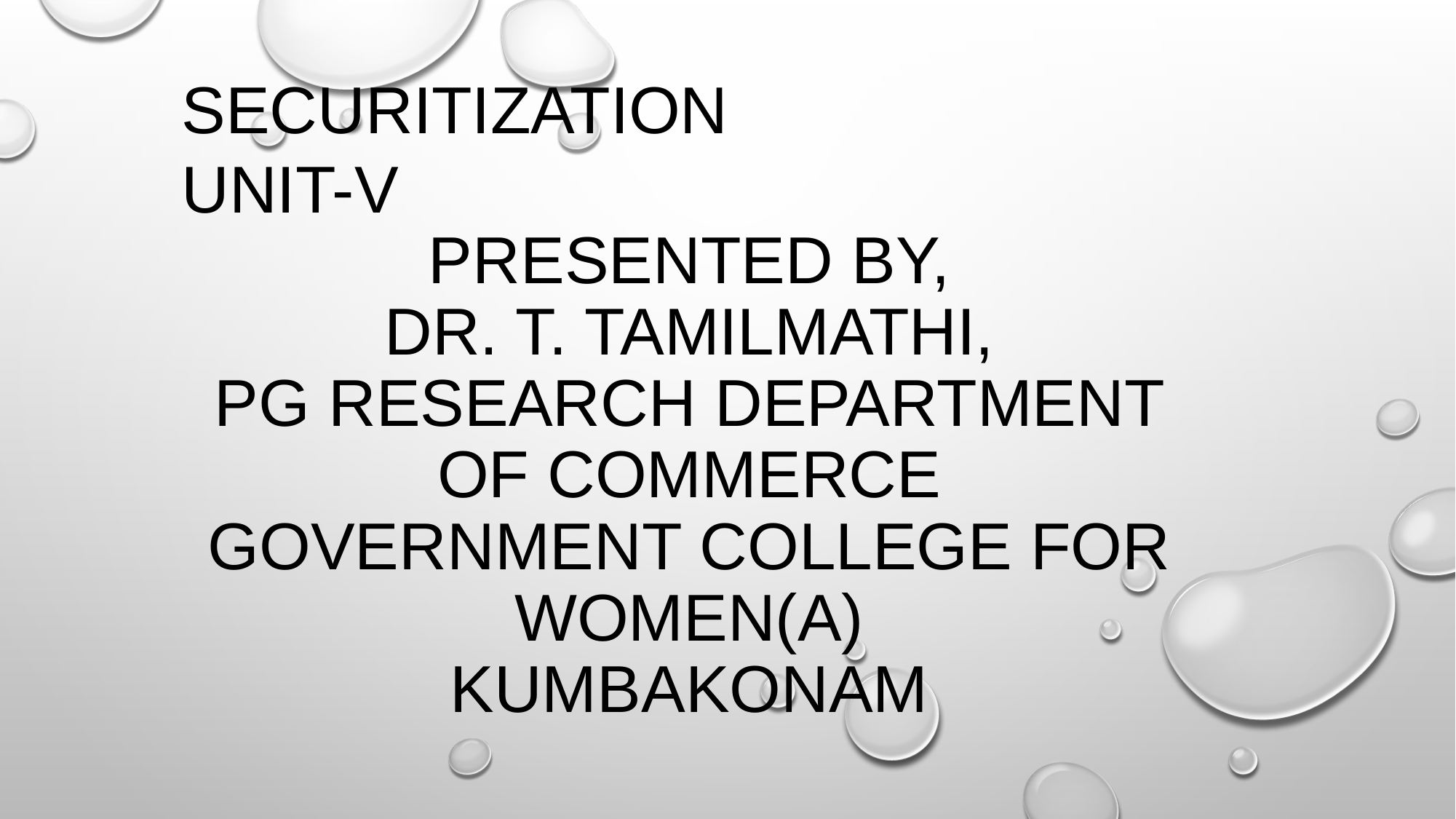

# Securitization Unit-v
Presented by,
Dr. T. Tamilmathi,
Pg research department of commerce
Government college for women(a)
Kumbakonam